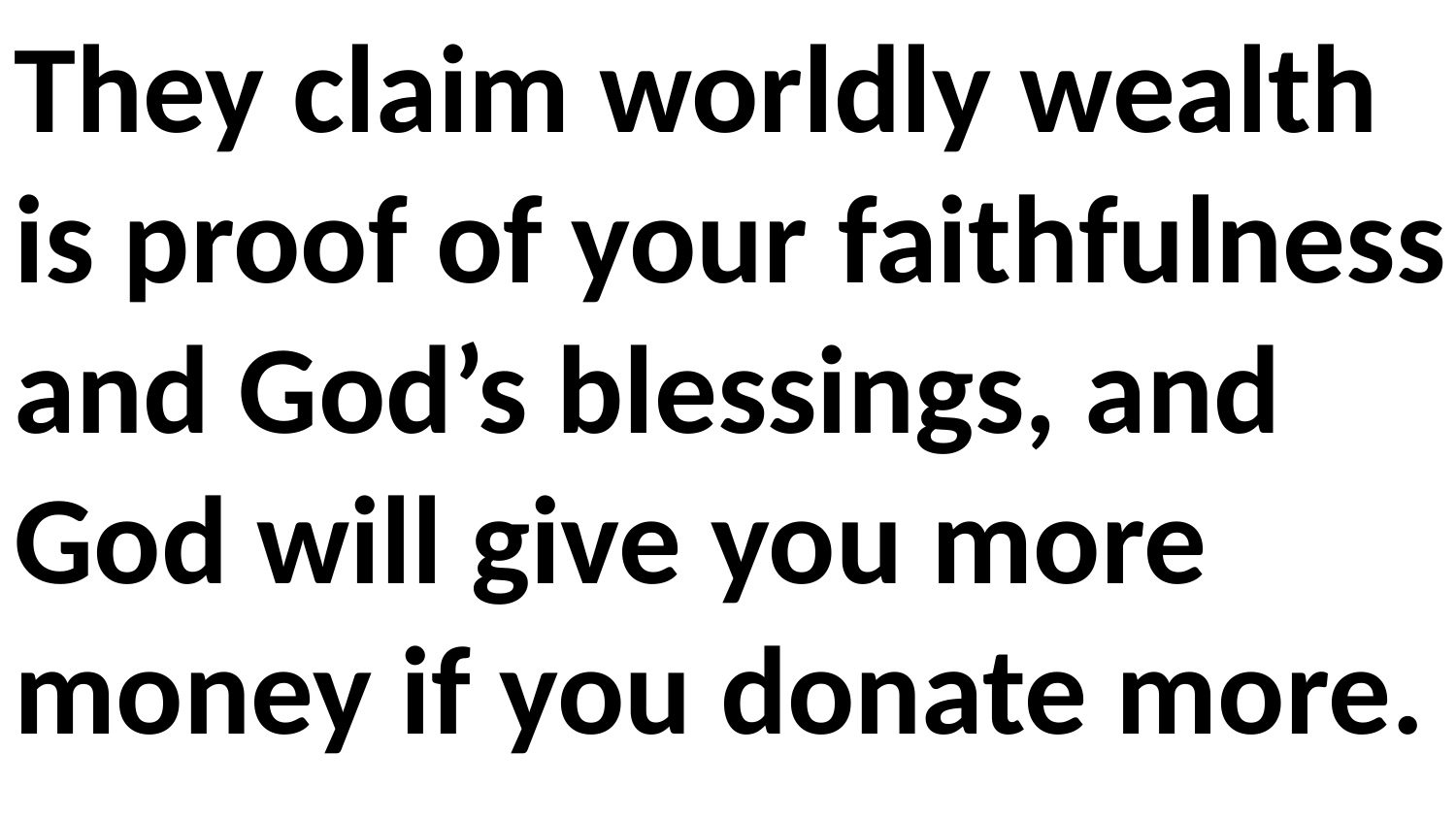

They claim worldly wealth is proof of your faithfulness and God’s blessings, and God will give you more money if you donate more.